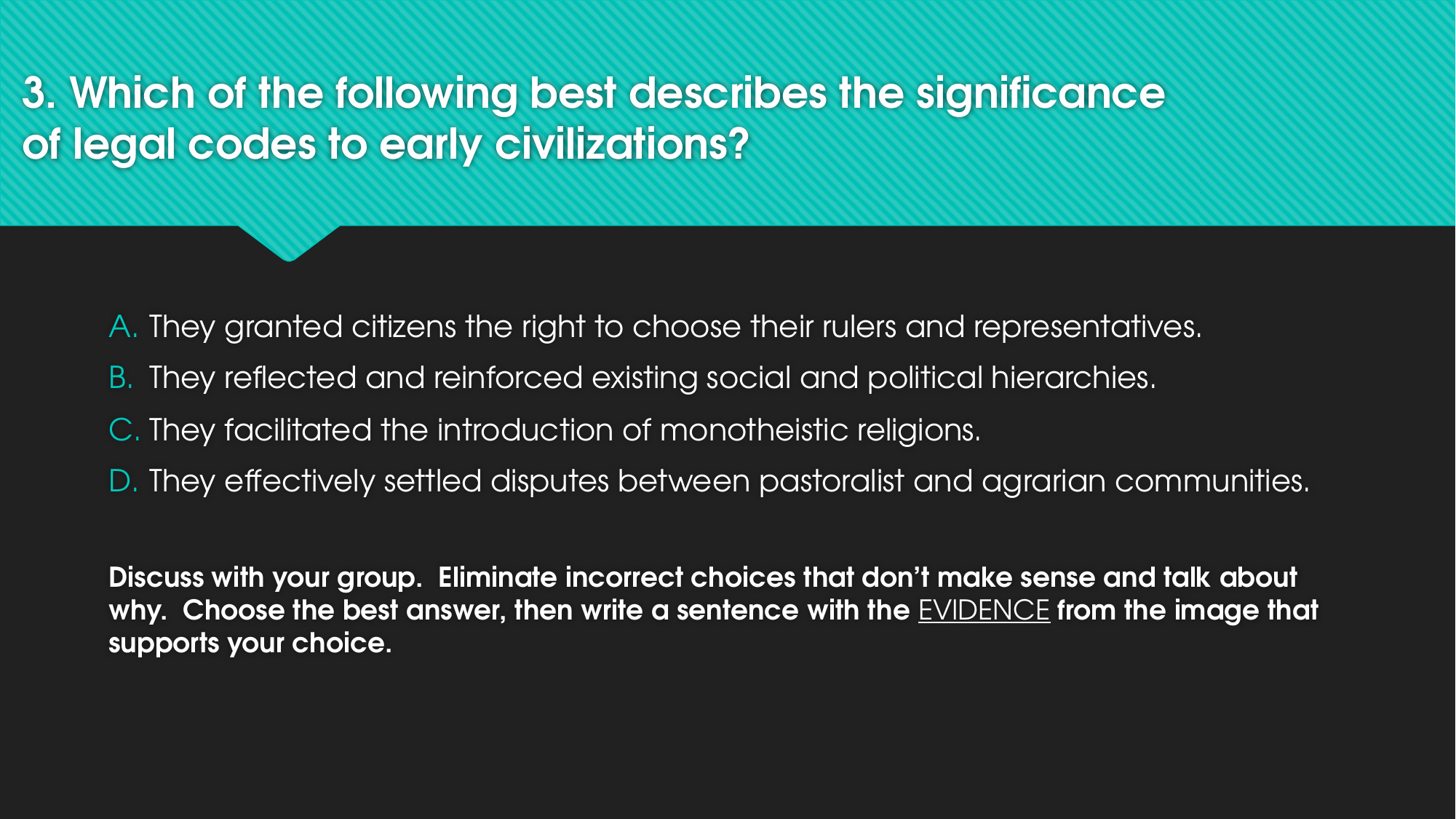

# 3. Which of the following best describes the significance of legal codes to early civilizations?
They granted citizens the right to choose their rulers and representatives.
They reflected and reinforced existing social and political hierarchies.
They facilitated the introduction of monotheistic religions.
They effectively settled disputes between pastoralist and agrarian communities.

Discuss with your group.  Eliminate incorrect choices that don’t make sense and talk about why.  Choose the best answer, then write a sentence with the EVIDENCE from the image that supports your choice.